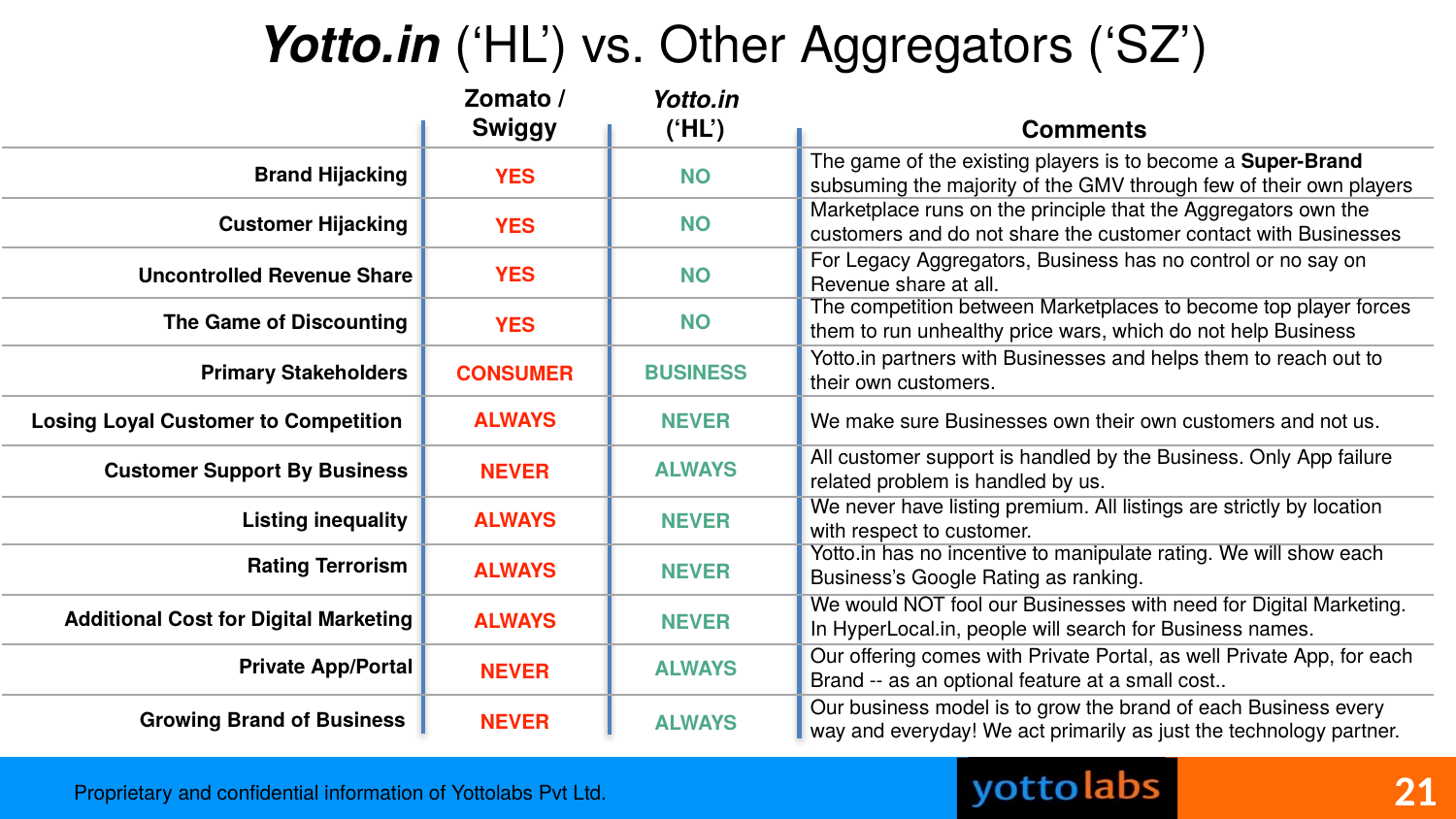

Yotto.in (‘HL’) vs. Other Aggregators (‘SZ’)
Yotto.in
(‘HL’)
Zomato / Swiggy
Comments

Brand Hijacking
The game of the existing players is to become a Super-Brand subsuming the majority of the GMV through few of their own players

Marketplace runs on the principle that the Aggregators own the customers and do not share the customer contact with Businesses
For Legacy Aggregators, Business has no control or no say on Revenue share at all.
The competition between Marketplaces to become top player forces them to run unhealthy price wars, which do not help Business
Yotto.in partners with Businesses and helps them to reach out to their own customers.
We make sure Businesses own their own customers and not us.
All customer support is handled by the Business. Only App failure related problem is handled by us.
We never have listing premium. All listings are strictly by location with respect to customer.
Yotto.in has no incentive to manipulate rating. We will show each Business’s Google Rating as ranking.
We would NOT fool our Businesses with need for Digital Marketing. In HyperLocal.in, people will search for Business names.
Our offering comes with Private Portal, as well Private App, for each Brand -- as an optional feature at a small cost..
Our business model is to grow the brand of each Business every way and everyday! We act primarily as just the technology partner.
NO
YES
Customer Hijacking
NO
YES
Uncontrolled Revenue Share
NO
YES
The Game of Discounting
NO
YES
Primary Stakeholders
BUSINESS
CONSUMER
Losing Loyal Customer to Competition
NEVER
ALWAYS
Customer Support By Business
ALWAYS
NEVER
Listing inequality
NEVER
ALWAYS
Rating Terrorism
NEVER
ALWAYS
Additional Cost for Digital Marketing
NEVER
ALWAYS
Private App/Portal
ALWAYS
NEVER
Growing Brand of Business
ALWAYS
NEVER
21